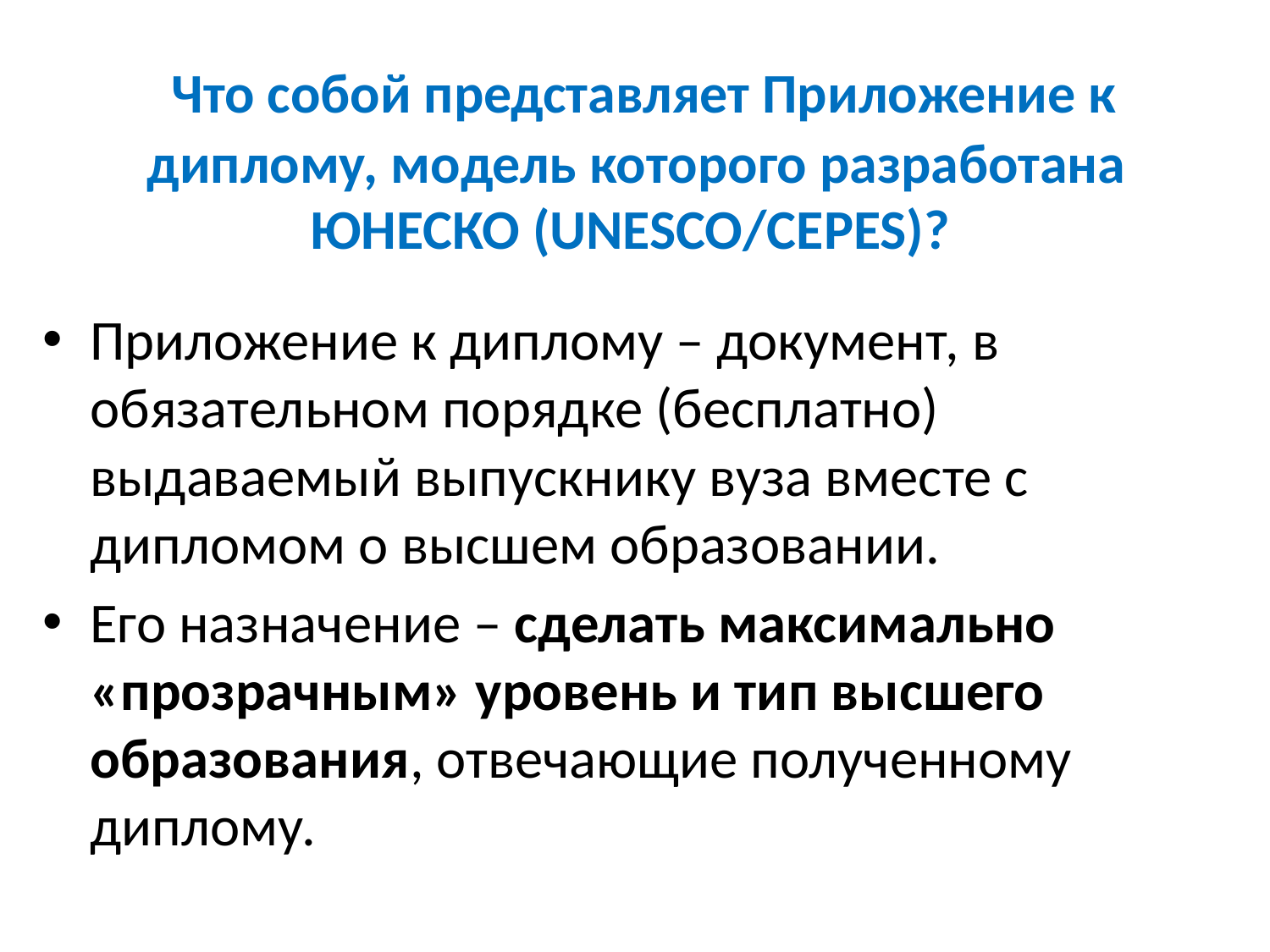

# Что собой представляет Приложение к диплому, модель которого разработана ЮНЕСКО (UNESCO/CEPES)?
Приложение к диплому – документ, в обязательном порядке (бесплатно) выдаваемый выпускнику вуза вместе с дипломом о высшем образовании.
Его назначение – сделать максимально «прозрачным» уровень и тип высшего образования, отвечающие полученному диплому.